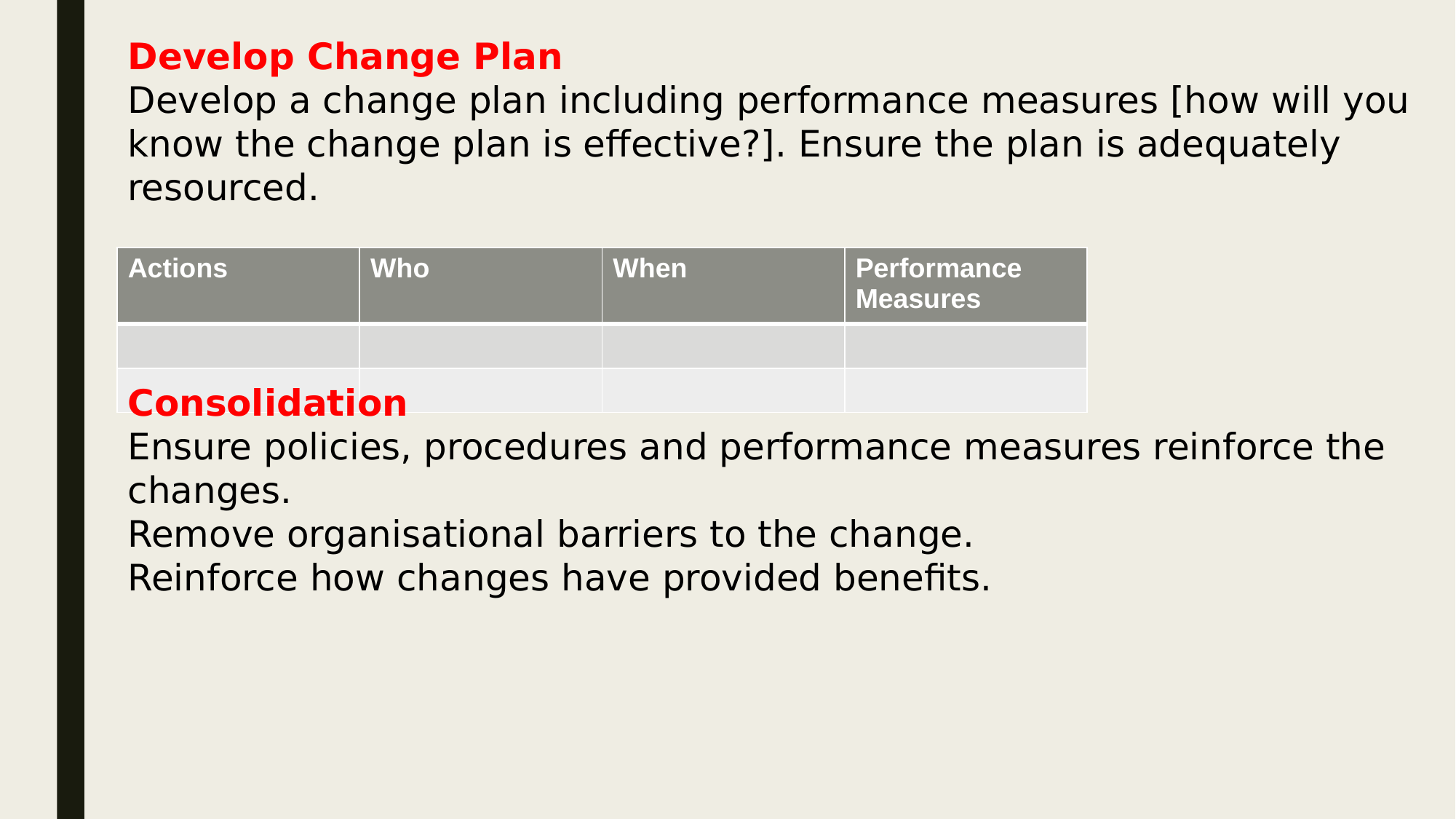

Develop Change Plan
Develop a change plan including performance measures [how will you know the change plan is effective?]. Ensure the plan is adequately resourced.
| Actions | Who | When | Performance Measures |
| --- | --- | --- | --- |
|  |  |  |  |
|  |  |  |  |
Consolidation
Ensure policies, procedures and performance measures reinforce the changes.
Remove organisational barriers to the change.
Reinforce how changes have provided benefits.